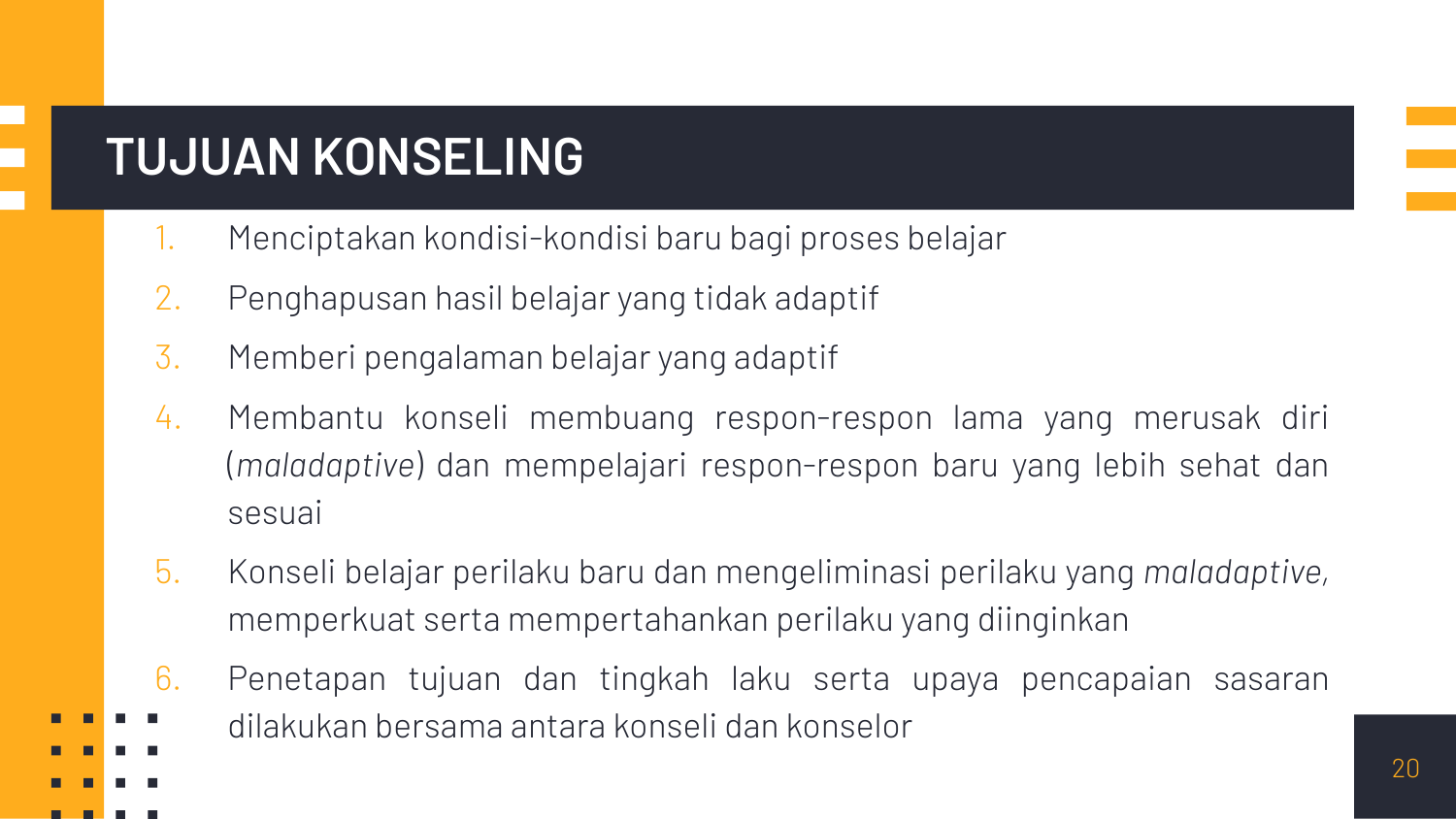

# TUJUAN KONSELING
Menciptakan kondisi-kondisi baru bagi proses belajar
Penghapusan hasil belajar yang tidak adaptif
Memberi pengalaman belajar yang adaptif
Membantu konseli membuang respon-respon lama yang merusak diri (maladaptive) dan mempelajari respon-respon baru yang lebih sehat dan sesuai
Konseli belajar perilaku baru dan mengeliminasi perilaku yang maladaptive, memperkuat serta mempertahankan perilaku yang diinginkan
Penetapan tujuan dan tingkah laku serta upaya pencapaian sasaran dilakukan bersama antara konseli dan konselor
20